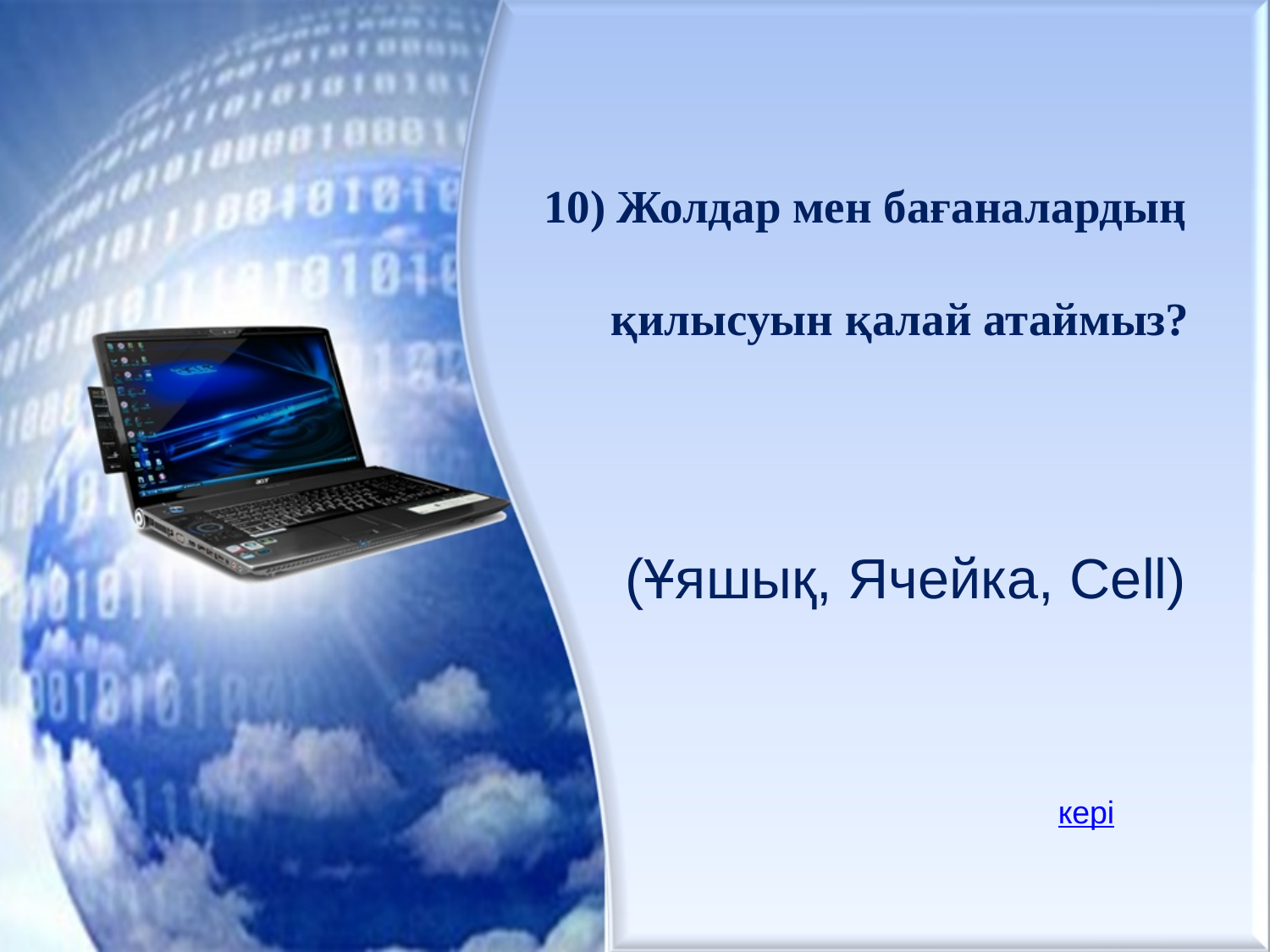

# 10) Жолдар мен бағаналардың қилысуын қалай атаймыз?
(Ұяшық, Ячейка, Сеll)
кері